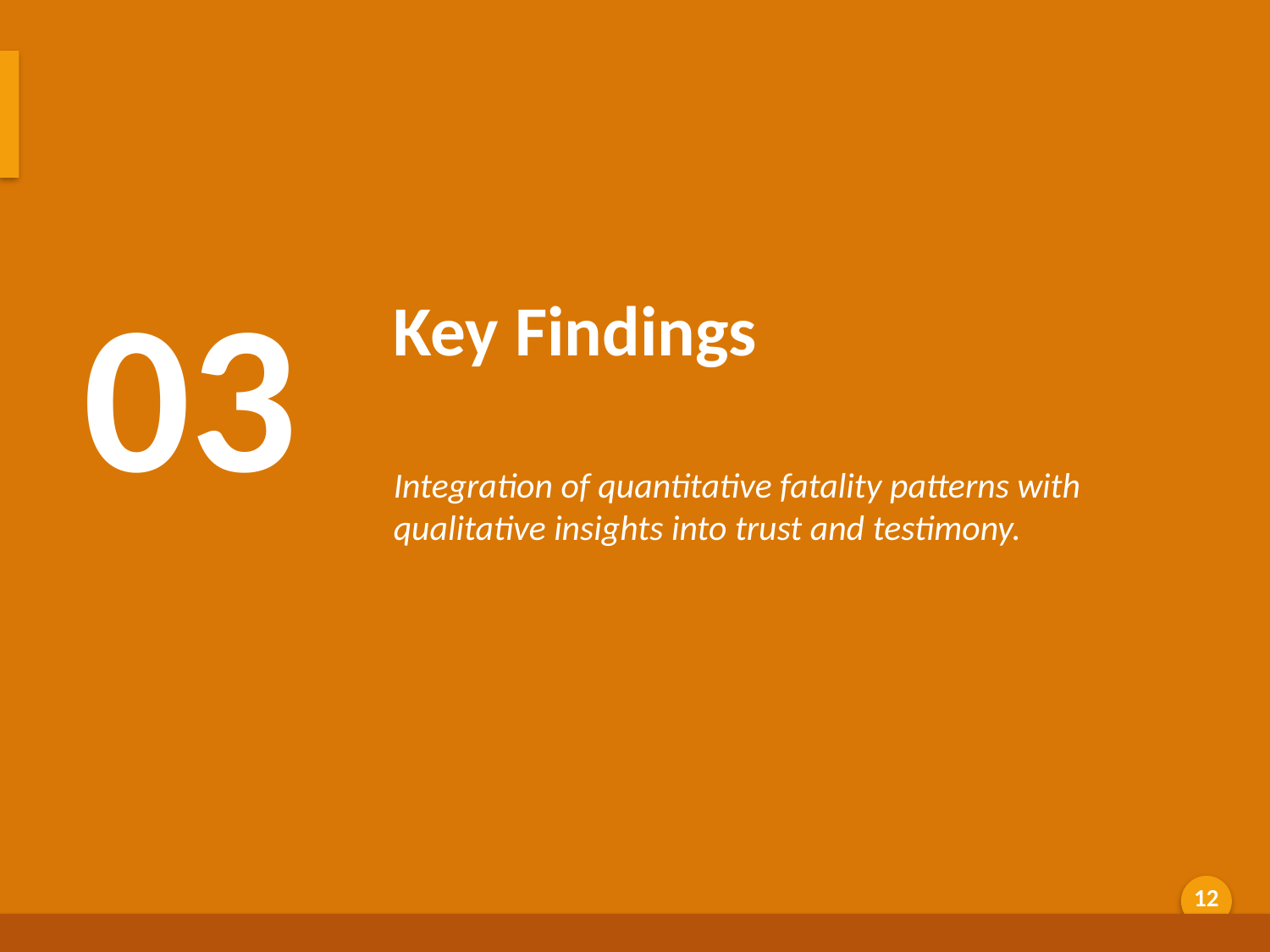

Results Overview
03
Key Findings
Integration of quantitative fatality patterns with qualitative insights into trust and testimony.
Generated by AI Scholar Frontier

12